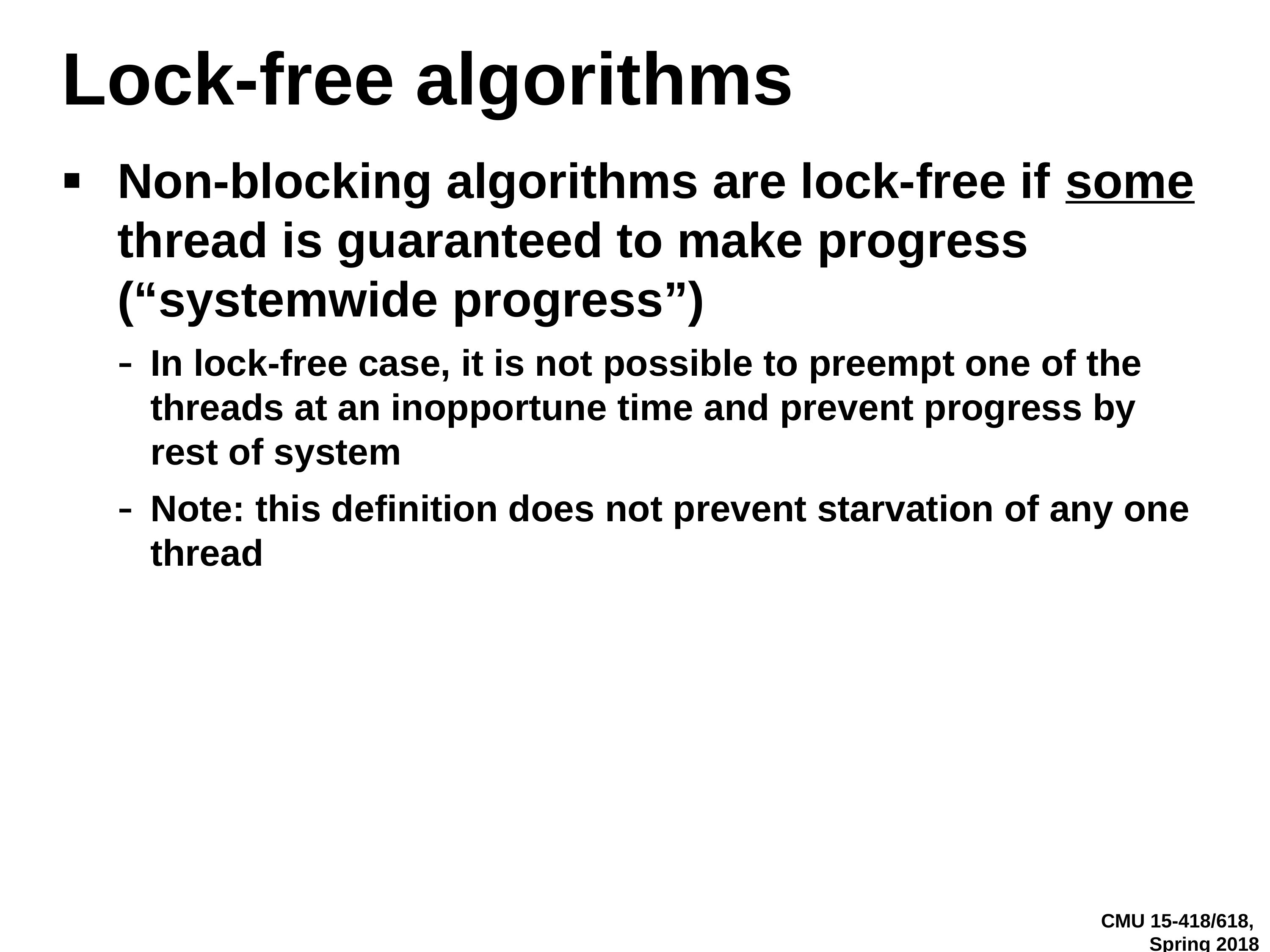

# Lock-free algorithms
Non-blocking algorithms are lock-free if some thread is guaranteed to make progress (“systemwide progress”)
In lock-free case, it is not possible to preempt one of the threads at an inopportune time and prevent progress by rest of system
Note: this definition does not prevent starvation of any one thread